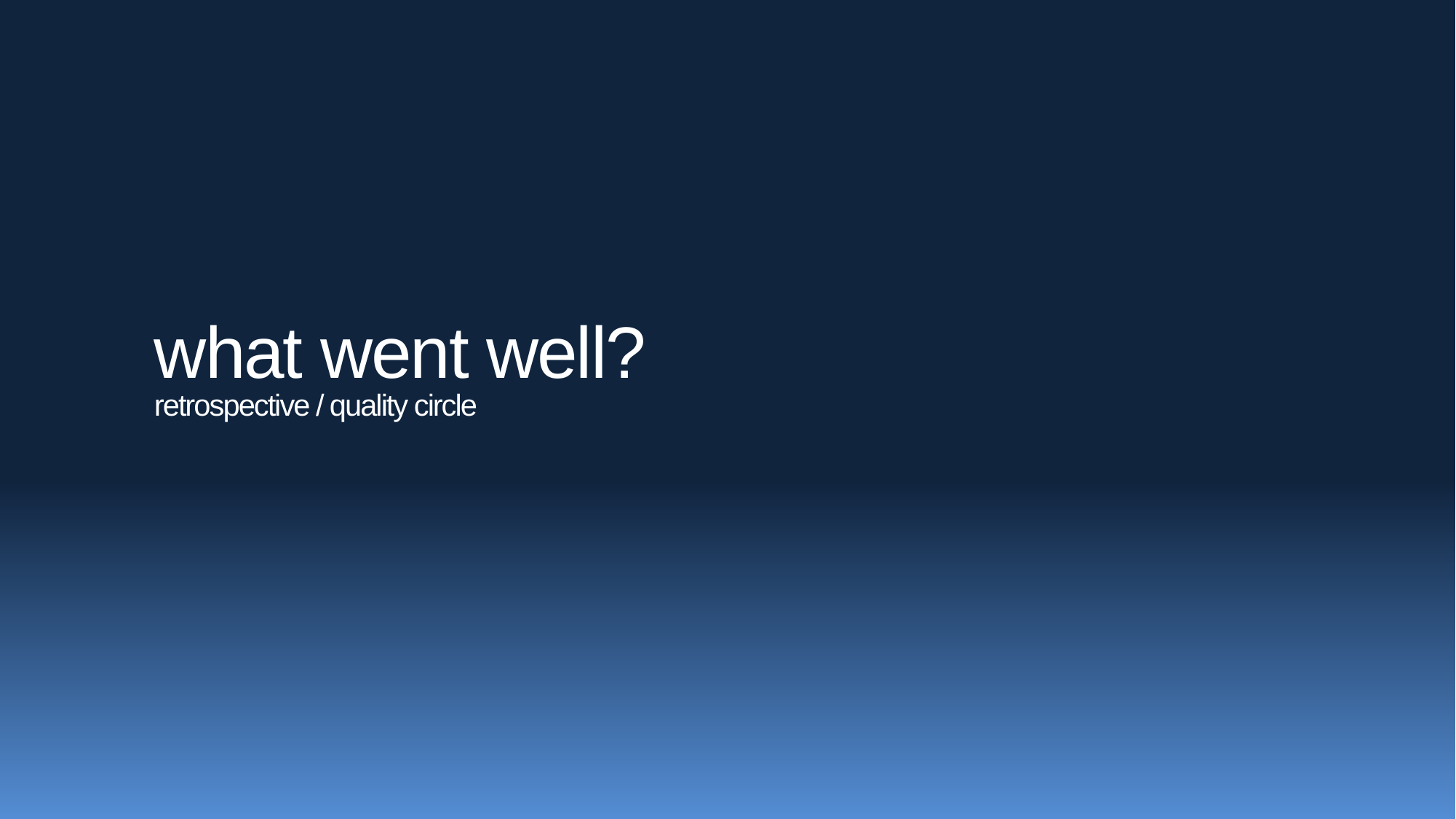

# what went well? retrospective / quality circle